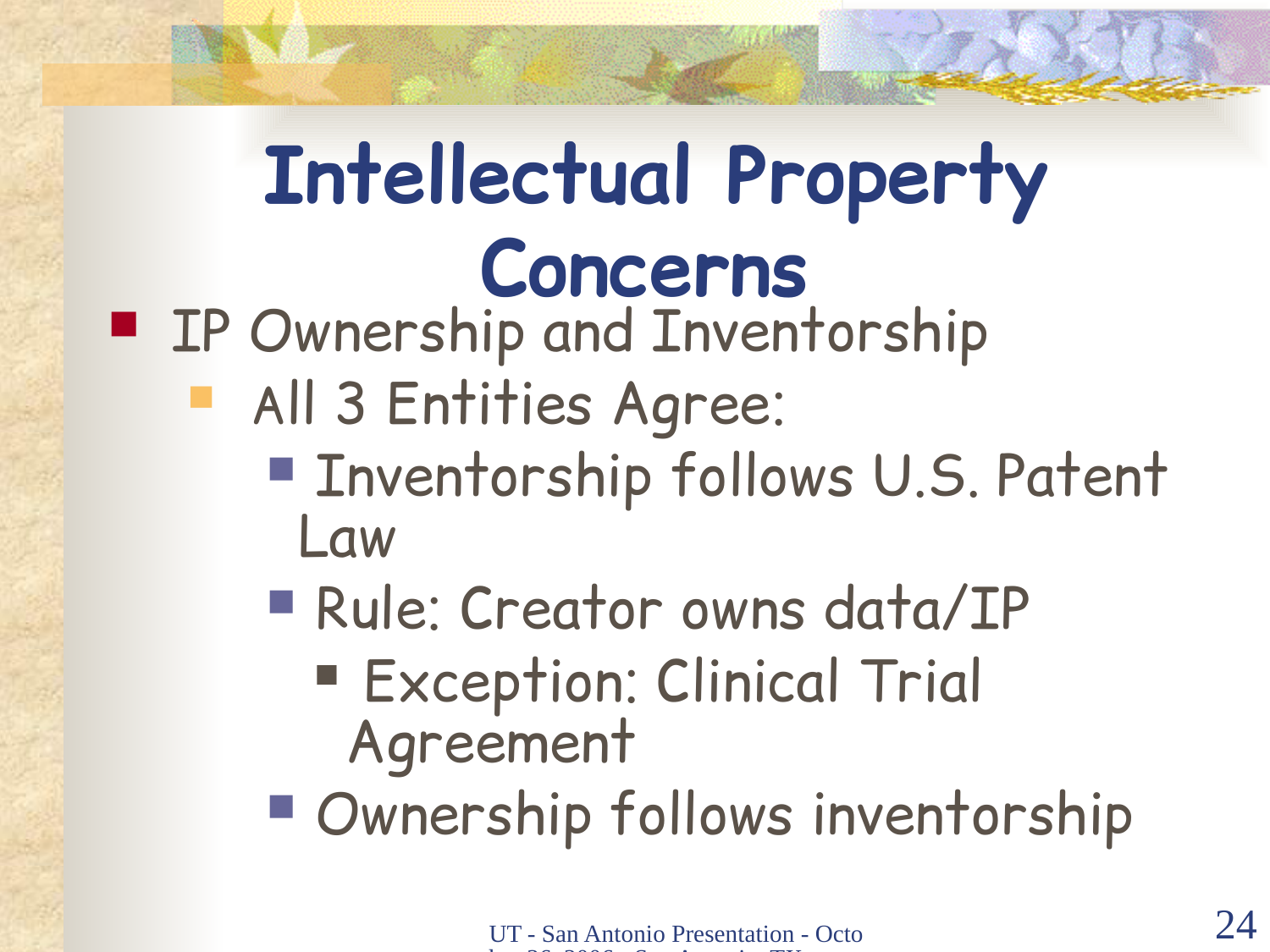

# Intellectual Property Concerns
IP Ownership and Inventorship
All 3 Entities Agree:
 Inventorship follows U.S. Patent Law
 Rule: Creator owns data/IP
 Exception: Clinical Trial Agreement
 Ownership follows inventorship
UT - San Antonio Presentation - October 26, 2006 - San Antonio, TX
24